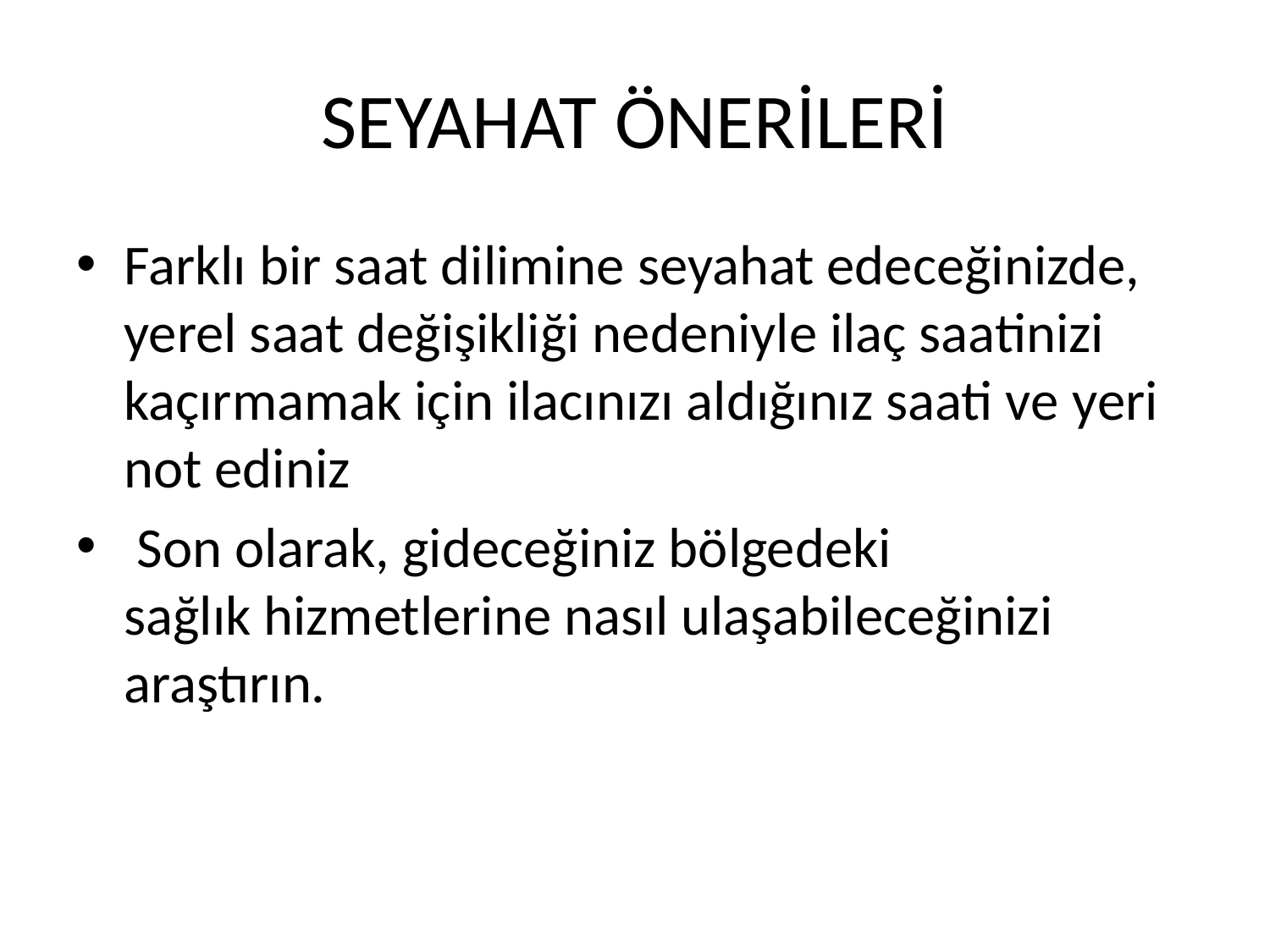

# SEYAHAT ÖNERİLERİ
Farklı bir saat dilimine seyahat edeceğinizde, yerel saat değişikliği nedeniyle ilaç saatinizi kaçırmamak için ilacınızı aldığınız saati ve yeri not ediniz
 Son olarak, gideceğiniz bölgedeki sağlık hizmetlerine nasıl ulaşabileceğinizi araştırın.